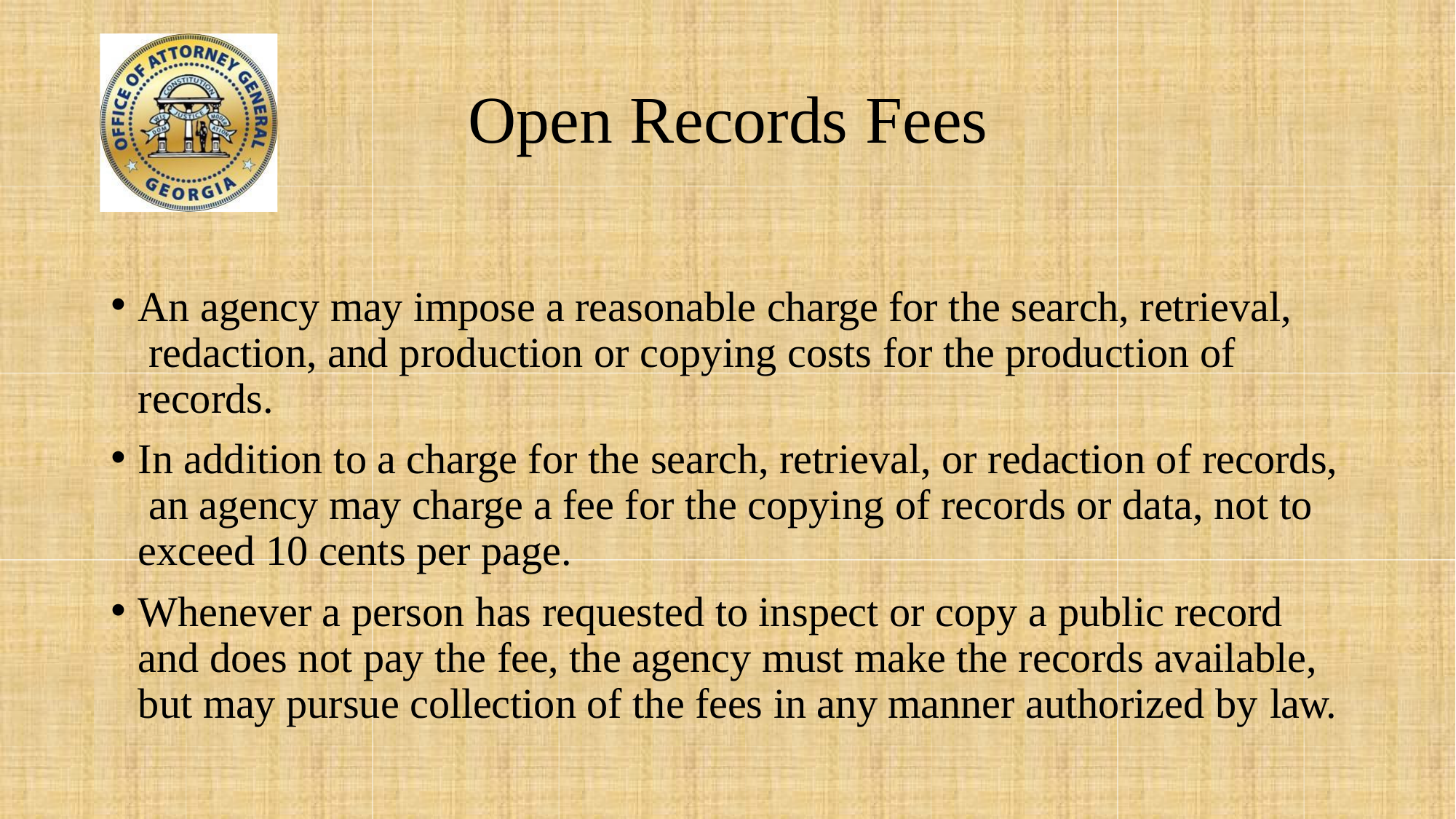

# Open Records Fees
An agency may impose a reasonable charge for the search, retrieval,  redaction, and production or copying costs for the production of  records.
In addition to a charge for the search, retrieval, or redaction of records,  an agency may charge a fee for the copying of records or data, not to  exceed 10 cents per page.
Whenever a person has requested to inspect or copy a public record  and does not pay the fee, the agency must make the records available,  but may pursue collection of the fees in any manner authorized by law.